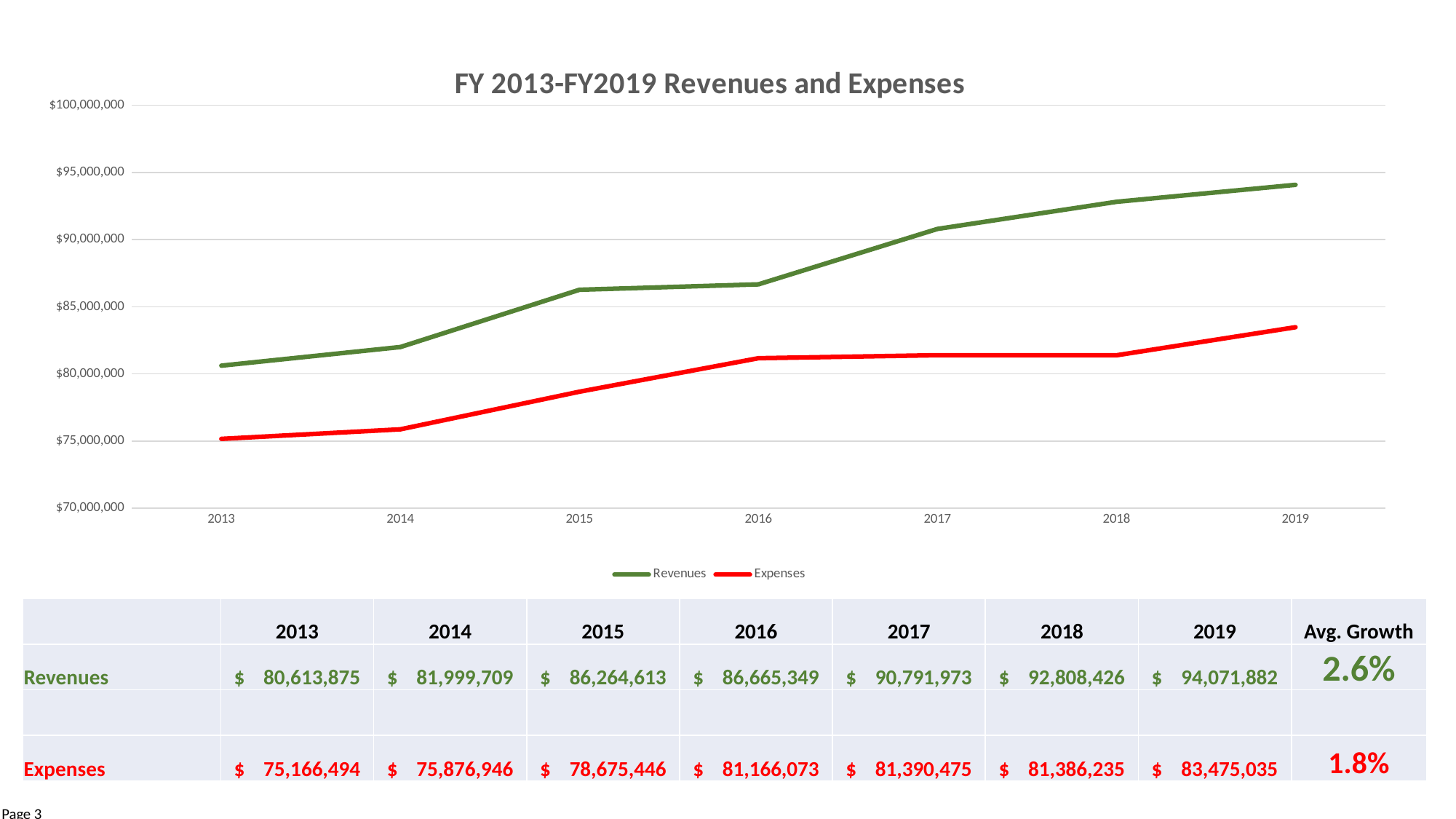

### Chart: FY 2013-FY2019 Revenues and Expenses

| Category | Revenues | Expenses |
|---|---|---|
| 2013 | 80613875.0 | 75166494.0 |
| 2014 | 81999709.0 | 75876946.0 |
| 2015 | 86264613.0 | 78675446.0 |
| 2016 | 86665349.0 | 81166073.0 |
| 2017 | 90791973.0 | 81390475.0 |
| 2018 | 92808426.0 | 81386235.0 |
| 2019 | 94071882.0 | 83475035.0 |
|  | 2013 | 2014 | 2015 | 2016 | 2017 | 2018 | 2019 | Avg. Growth |
| --- | --- | --- | --- | --- | --- | --- | --- | --- |
| Revenues | $ 80,613,875 | $ 81,999,709 | $ 86,264,613 | $ 86,665,349 | $ 90,791,973 | $ 92,808,426 | $ 94,071,882 | 2.6% |
|  |  |  |  |  |  |  |  |  |
| Expenses | $ 75,166,494 | $ 75,876,946 | $ 78,675,446 | $ 81,166,073 | $ 81,390,475 | $ 81,386,235 | $ 83,475,035 | 1.8% |
Page 3